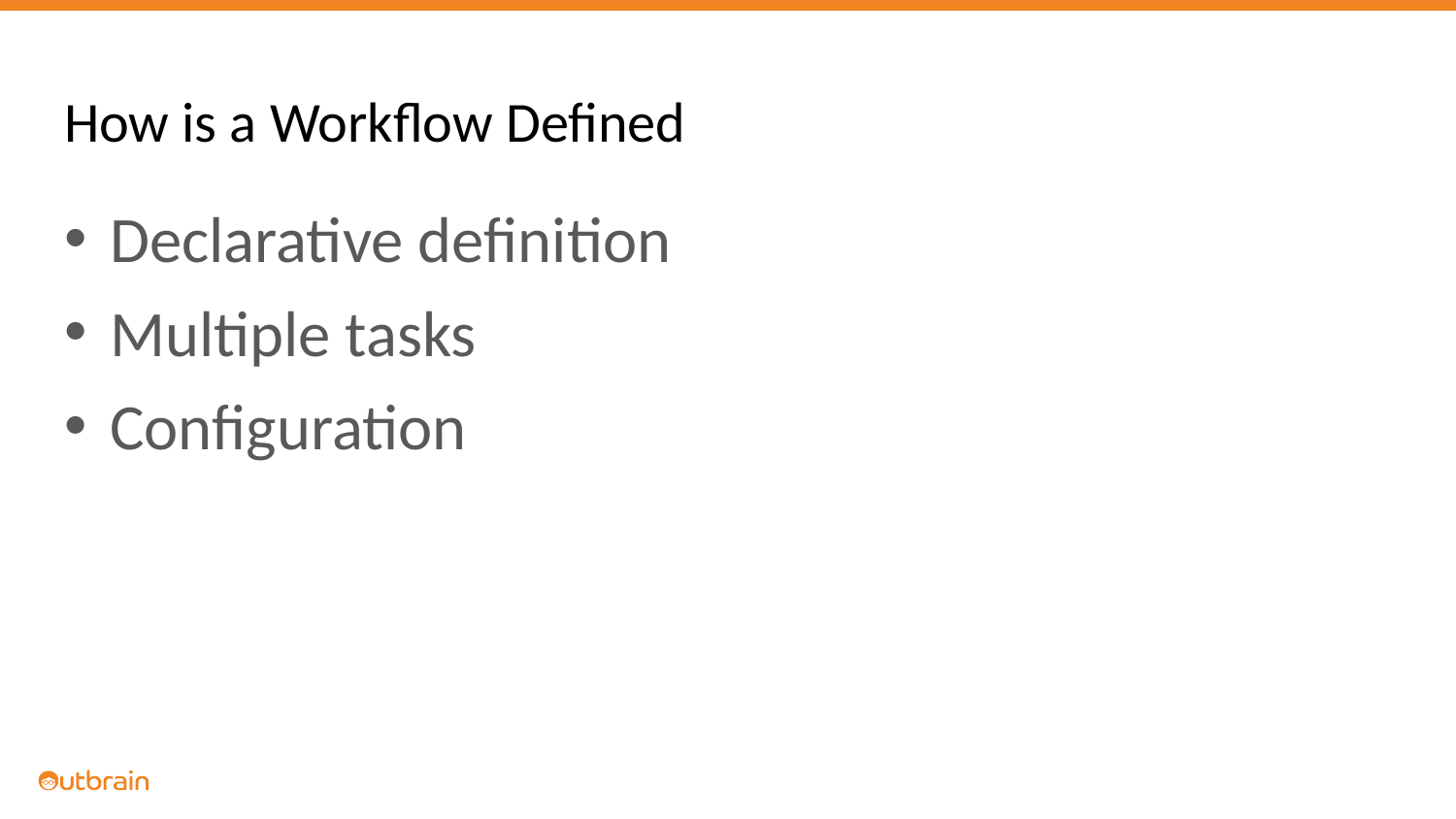

# How is a Workflow Defined
Declarative definition
Multiple tasks
Configuration